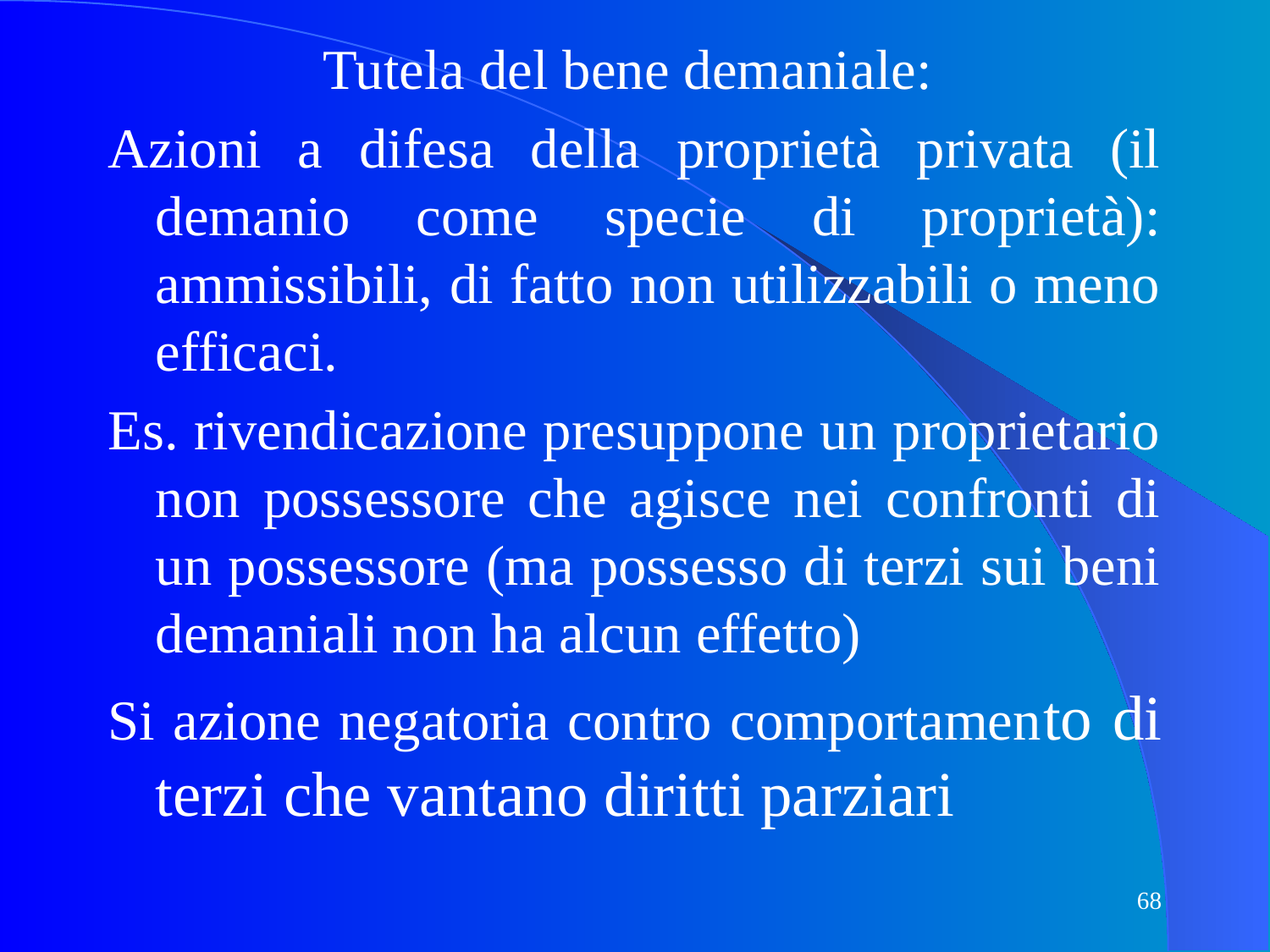

Tutela del bene demaniale:
Azioni a difesa della proprietà privata (il demanio come specie di proprietà): ammissibili, di fatto non utilizzabili o meno efficaci.
Es. rivendicazione presuppone un proprietario non possessore che agisce nei confronti di un possessore (ma possesso di terzi sui beni demaniali non ha alcun effetto)
Si azione negatoria contro comportamento di terzi che vantano diritti parziari

68